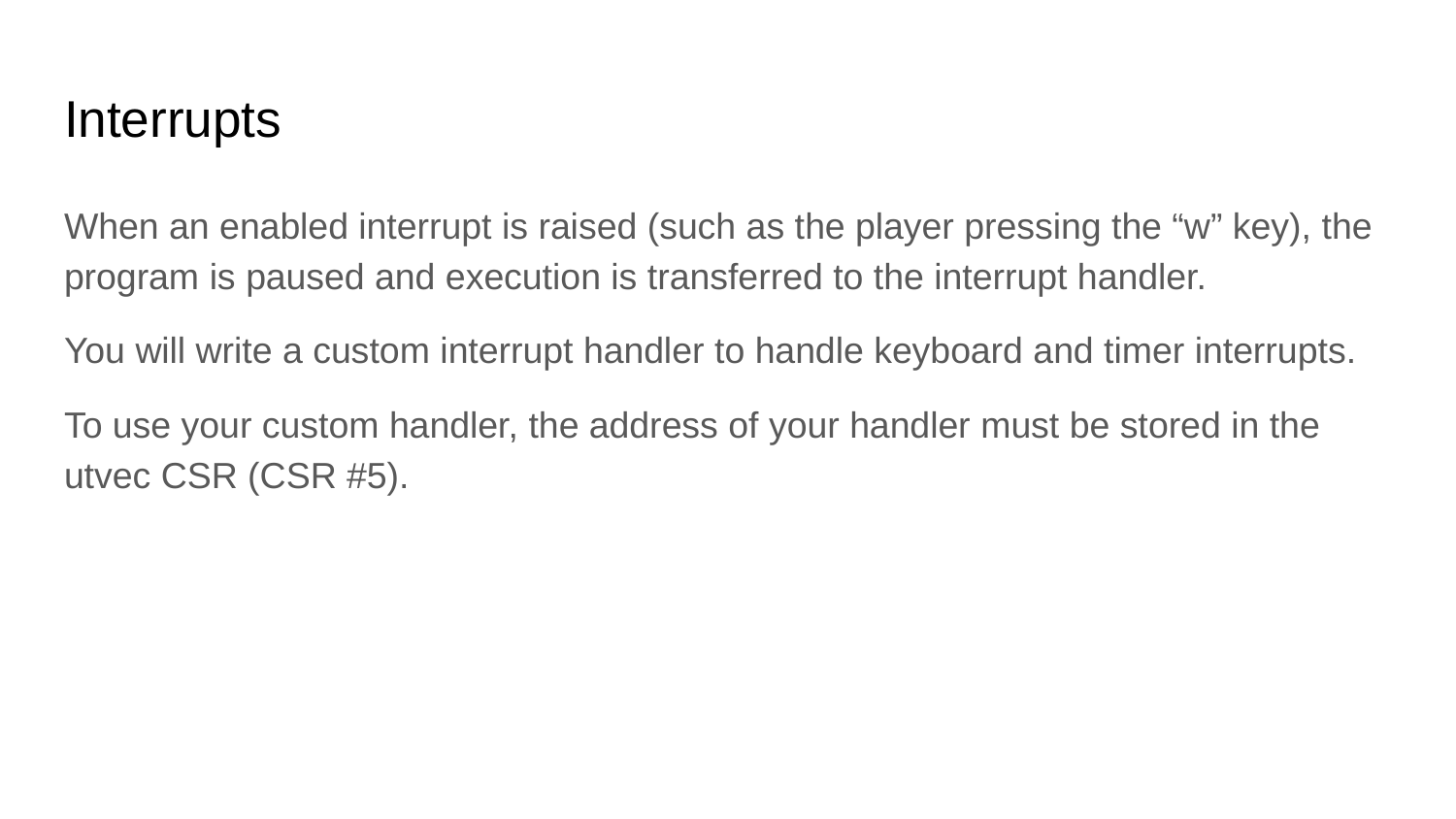

# Interrupts
When an enabled interrupt is raised (such as the player pressing the “w” key), the program is paused and execution is transferred to the interrupt handler.
You will write a custom interrupt handler to handle keyboard and timer interrupts.
To use your custom handler, the address of your handler must be stored in the utvec CSR (CSR #5).